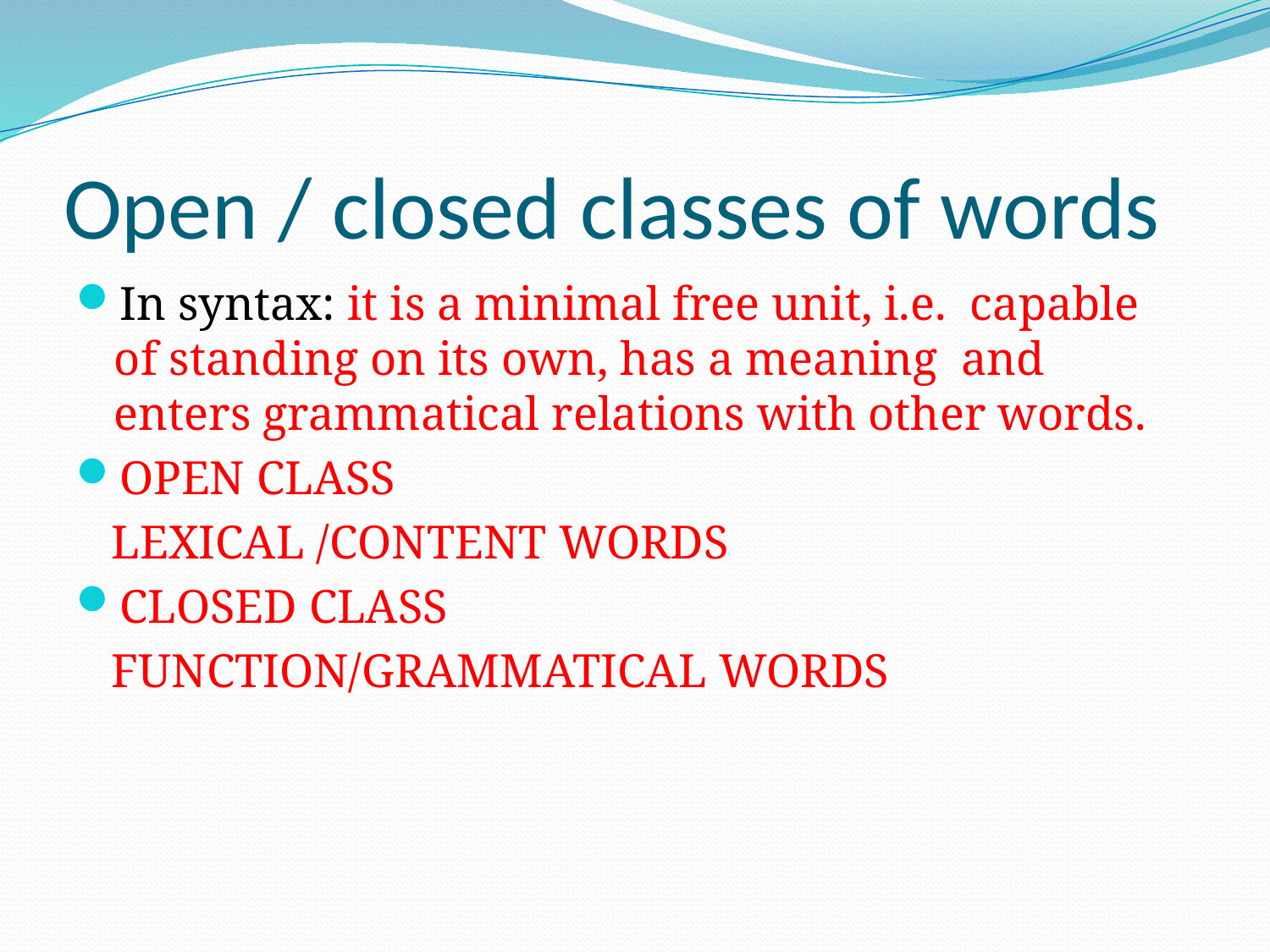

# Open / closed classes of words
In syntax: it is a minimal free unit, i.e.  capable of standing on its own, has a meaning  and enters grammatical relations with other words.
OPEN CLASS
   LEXICAL /CONTENT WORDS
CLOSED CLASS
   FUNCTION/GRAMMATICAL WORDS